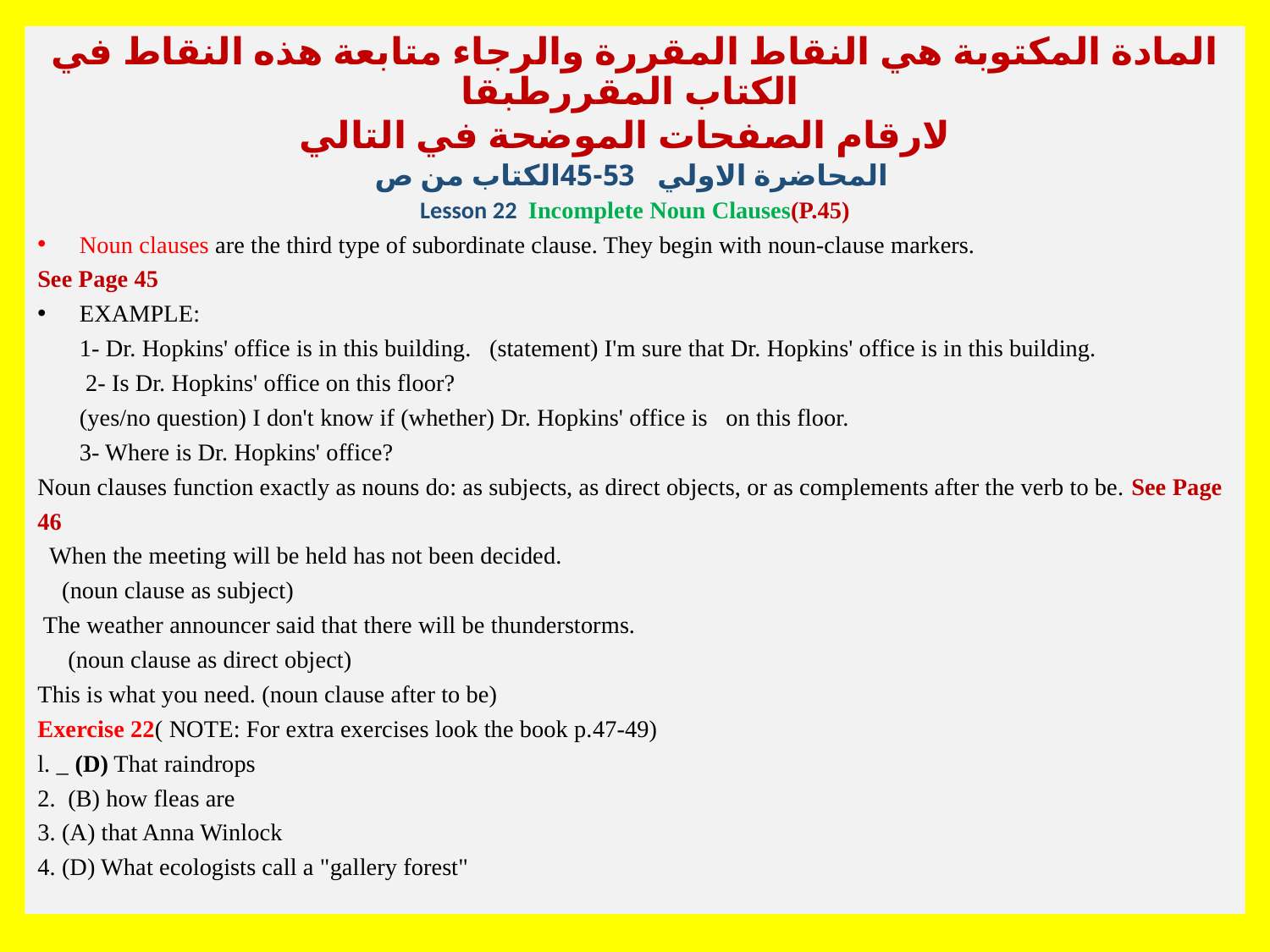

المادة المكتوبة هي النقاط المقررة والرجاء متابعة هذه النقاط في الكتاب المقررطبقا
لارقام الصفحات الموضحة في التالي
المحاضرة الاولي   53-45الكتاب من ص
Lesson 22  Incomplete Noun Clauses(P.45)
Noun clauses are the third type of subordinate clause. They begin with noun-clause markers.
See Page 45
EXAMPLE:
1- Dr. Hopkins' office is in this building.   (statement) I'm sure that Dr. Hopkins' office is in this building.
 2- Is Dr. Hopkins' office on this floor?
(yes/no question) I don't know if (whether) Dr. Hopkins' office is   on this floor.
3- Where is Dr. Hopkins' office?
Noun clauses function exactly as nouns do: as subjects, as direct objects, or as complements after the verb to be. See Page 46
  When the meeting will be held has not been decided.
    (noun clause as subject)
 The weather announcer said that there will be thunderstorms.
     (noun clause as direct object)
This is what you need. (noun clause after to be)
Exercise 22( NOTE: For extra exercises look the book p.47-49)
l. _ (D) That raindrops
2.  (B) how fleas are
3. (A) that Anna Winlock
4. (D) What ecologists call a "gallery forest"

#